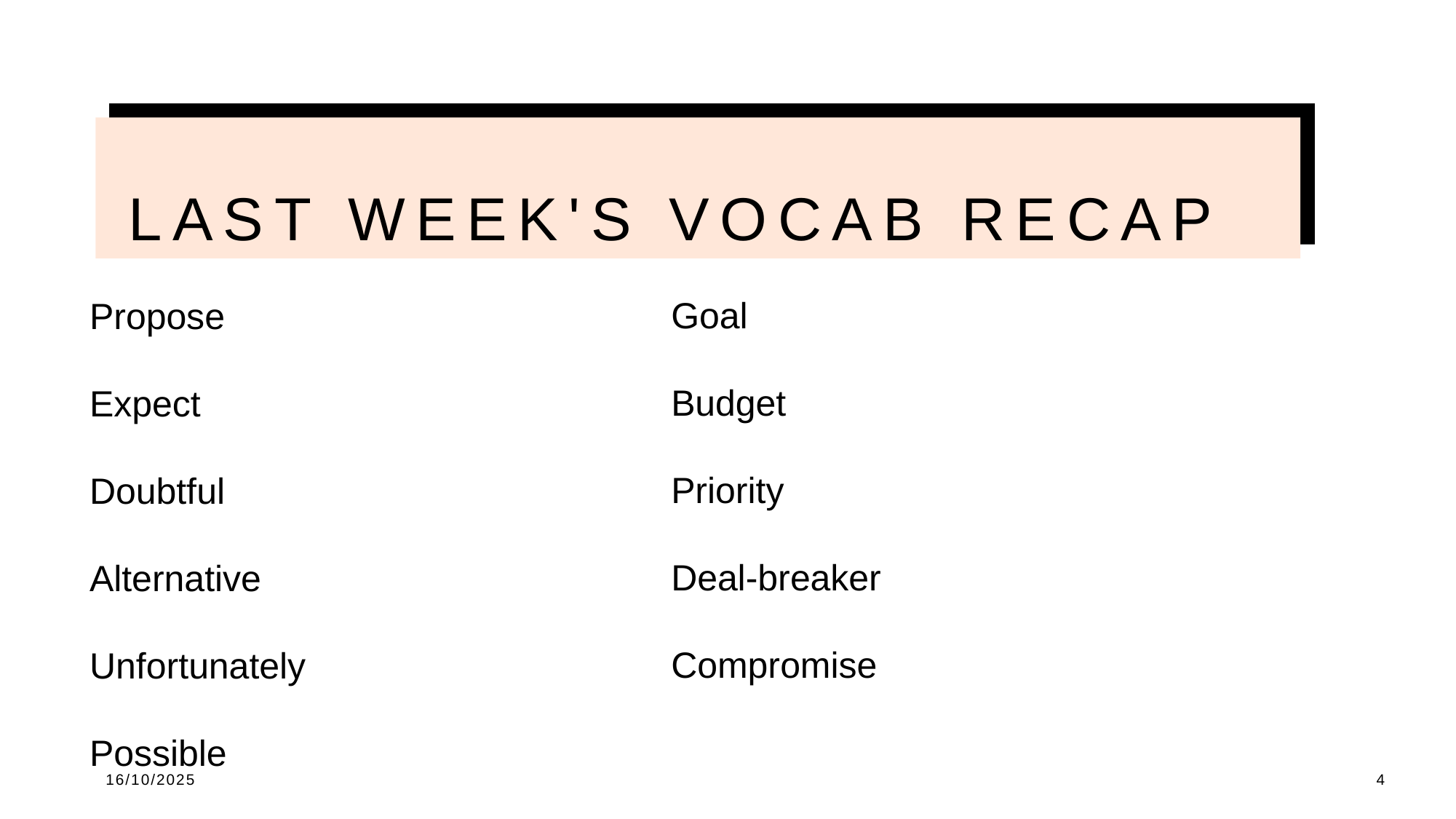

# Last week's Vocab Recap
Goal

Budget

Priority

Deal-breaker

Compromise

Propose 
 
Expect

Doubtful

Alternative

Unfortunately

Possible

16/10/2025

4